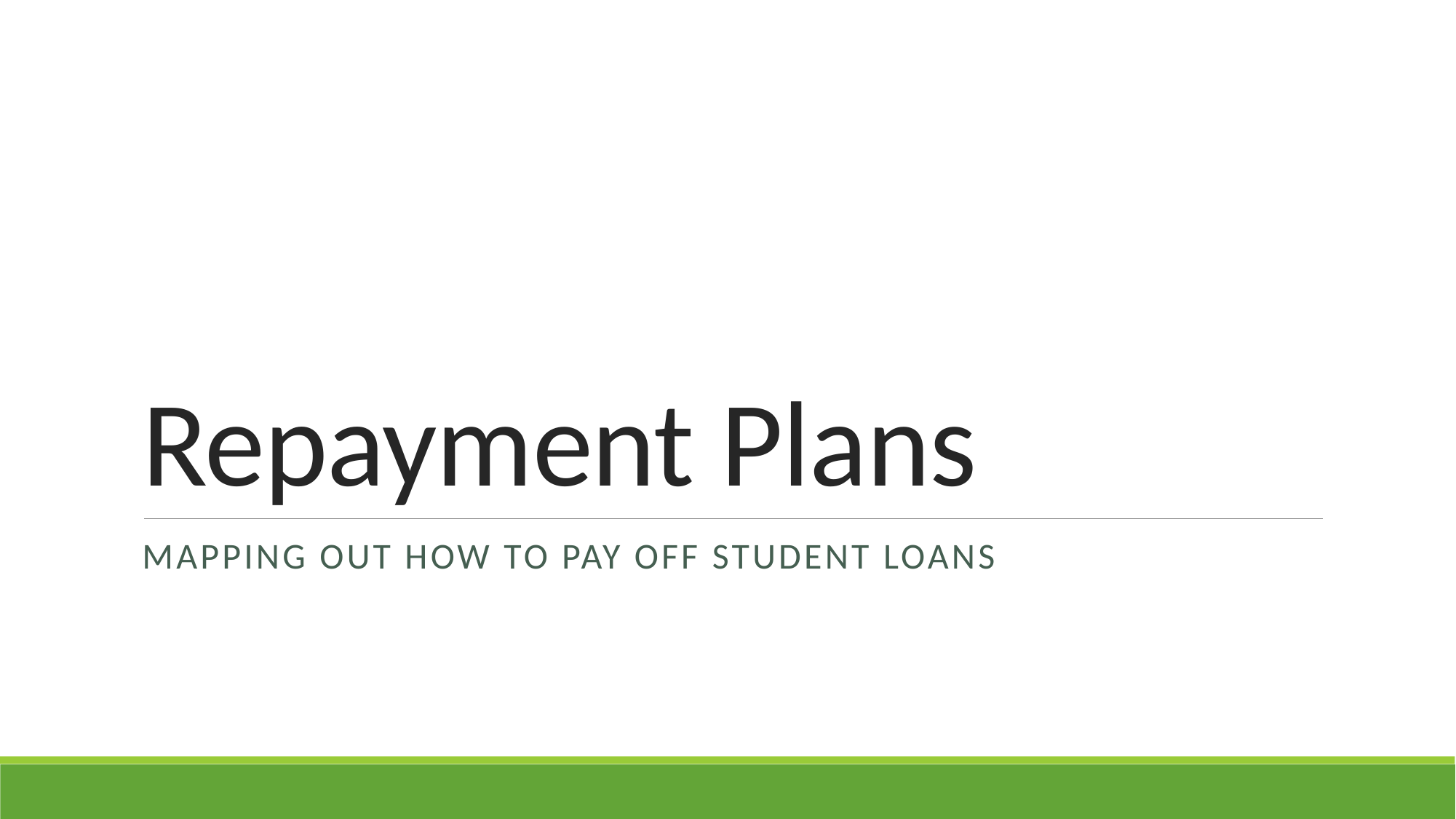

# Repayment Plans
Mapping out how to pay off student loans